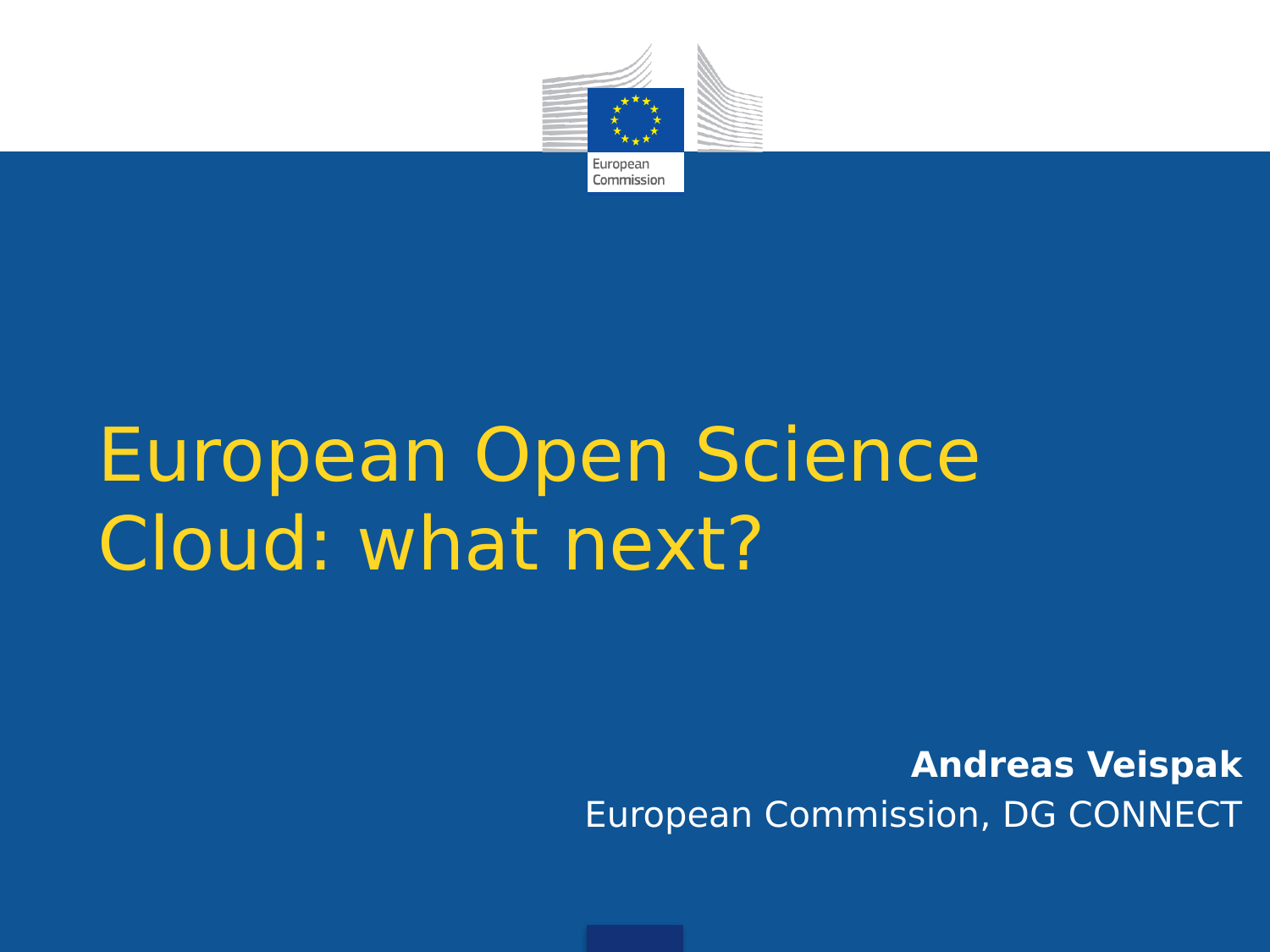

# European Open Science Cloud: what next?
Andreas Veispak
European Commission, DG CONNECT